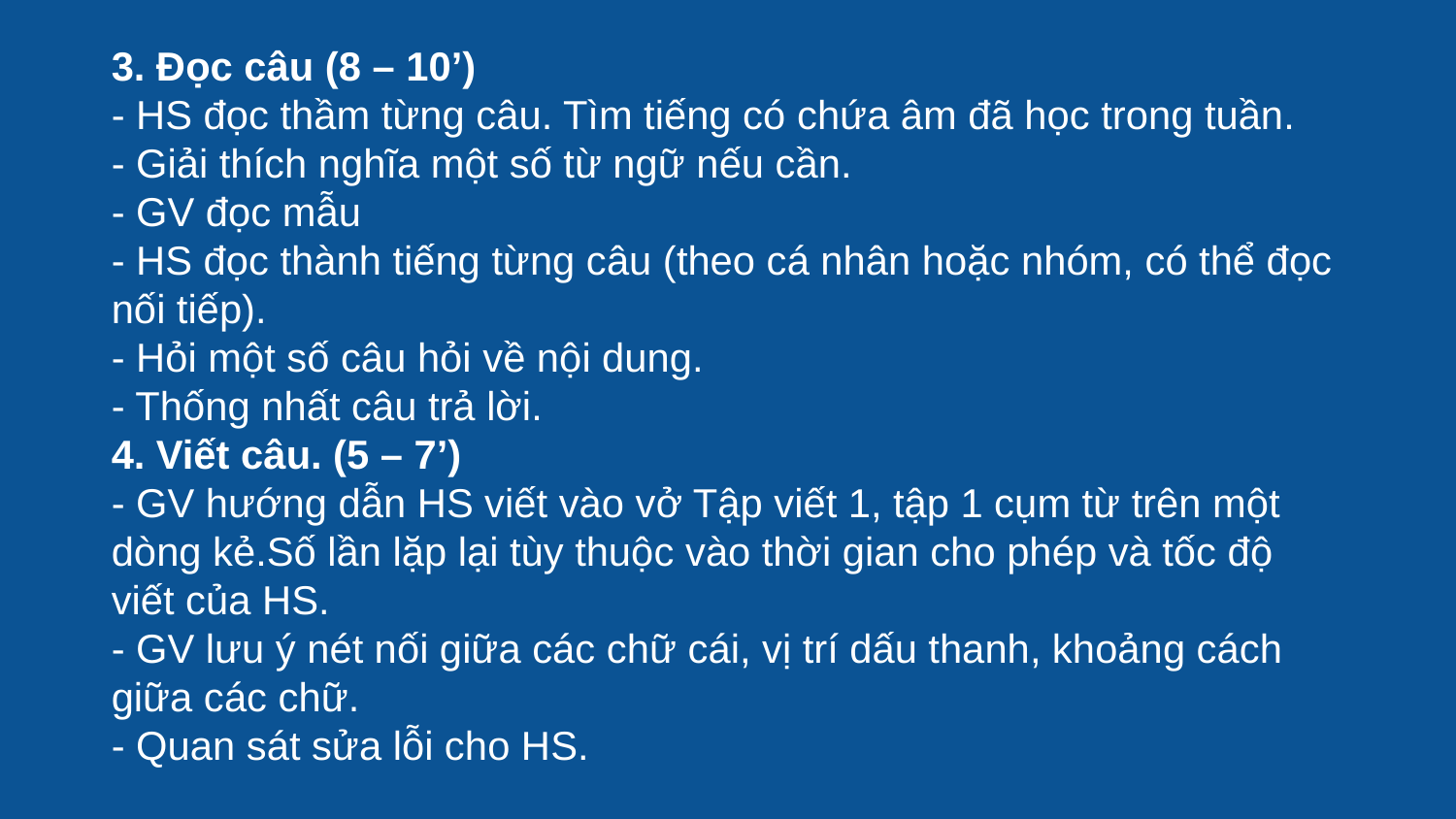

3. Đọc câu (8 – 10’)
- HS đọc thầm từng câu. Tìm tiếng có chứa âm đã học trong tuần.
- Giải thích nghĩa một số từ ngữ nếu cần.
- GV đọc mẫu
- HS đọc thành tiếng từng câu (theo cá nhân hoặc nhóm, có thể đọc nối tiếp).
- Hỏi một số câu hỏi về nội dung.
- Thống nhất câu trả lời.
4. Viết câu. (5 – 7’)
- GV hướng dẫn HS viết vào vở Tập viết 1, tập 1 cụm từ trên một dòng kẻ.Số lần lặp lại tùy thuộc vào thời gian cho phép và tốc độ viết của HS.
- GV lưu ý nét nối giữa các chữ cái, vị trí dấu thanh, khoảng cách giữa các chữ.
- Quan sát sửa lỗi cho HS.